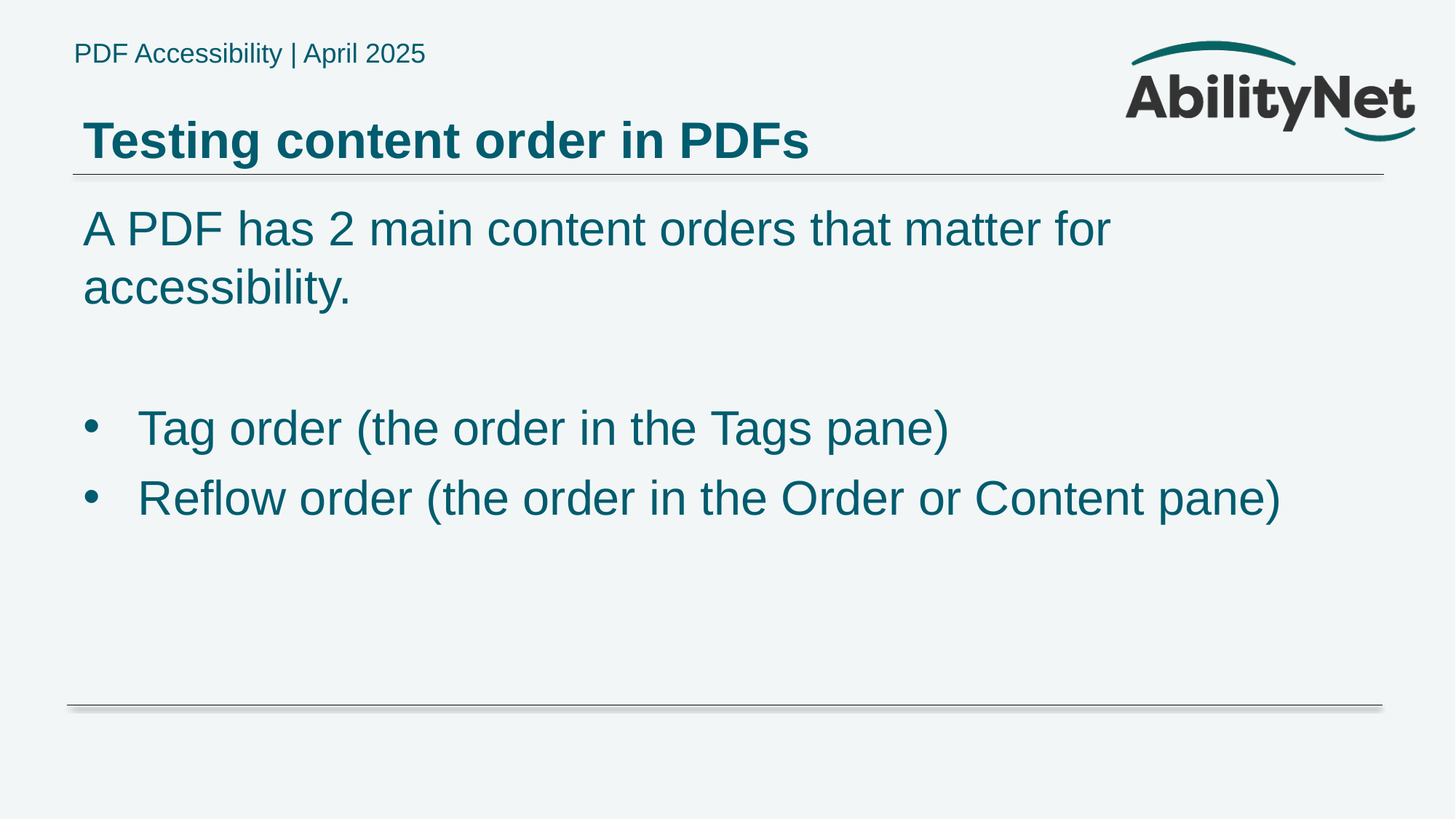

# Testing content order in PDFs
A PDF has 2 main content orders that matter for accessibility.

Tag order (the order in the Tags pane)
Reflow order (the order in the Order or Content pane)